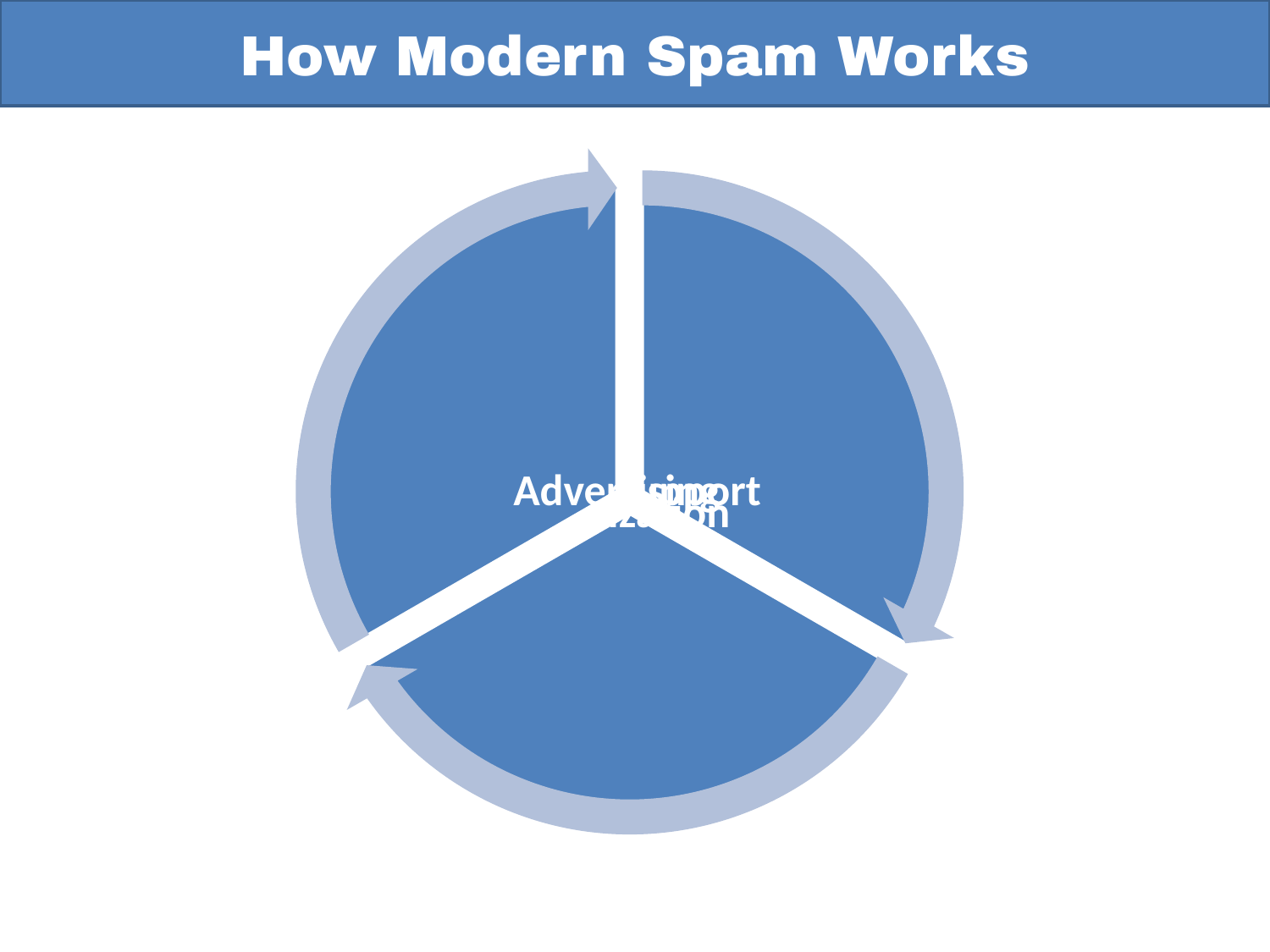

How Modern Spam Works

Click support
Realization
Advertising